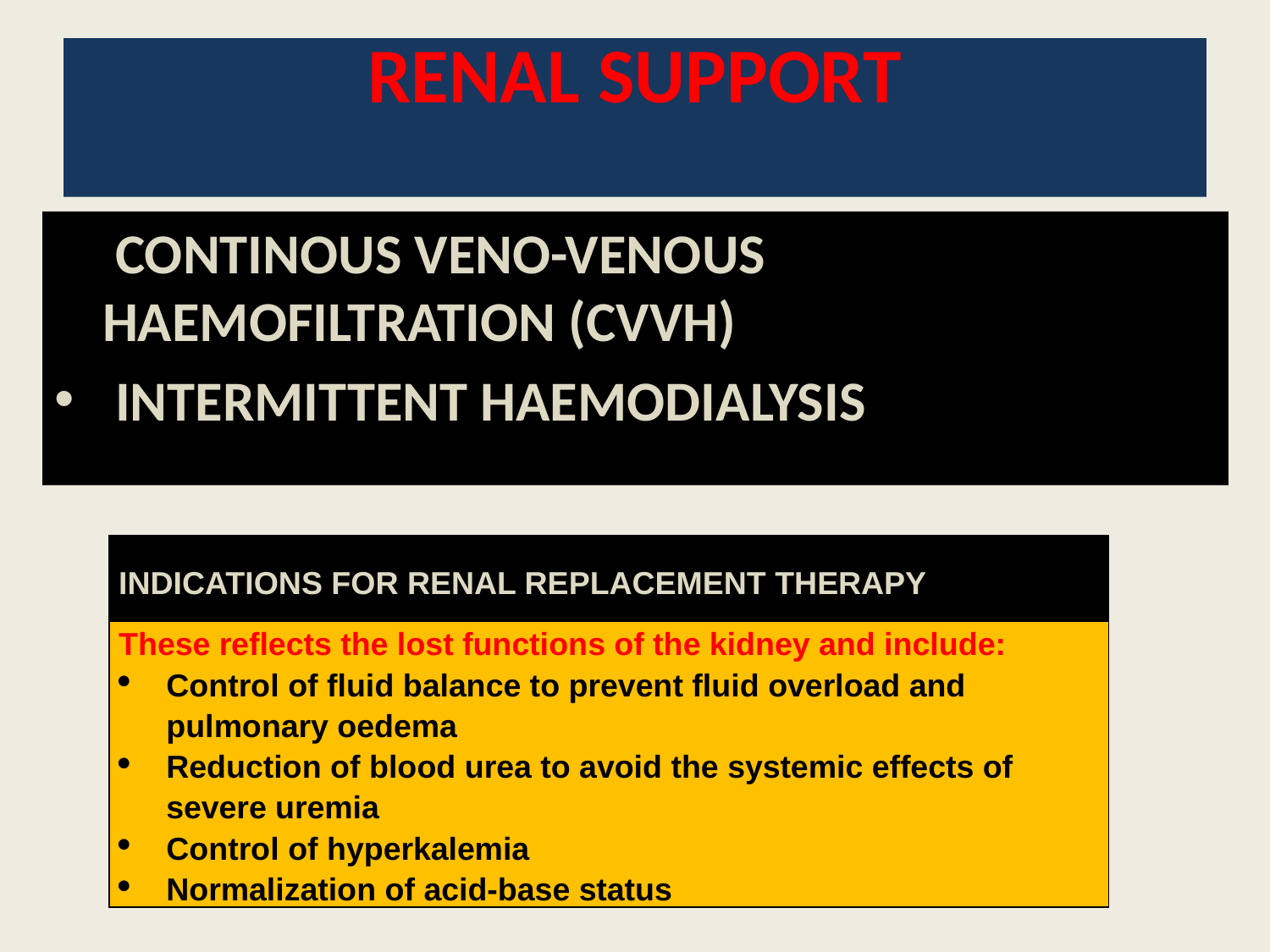

# RENAL SUPPORT
 CONTINOUS VENO-VENOUS HAEMOFILTRATION (CVVH)
 INTERMITTENT HAEMODIALYSIS
| INDICATIONS FOR RENAL REPLACEMENT THERAPY |
| --- |
| These reflects the lost functions of the kidney and include: Control of fluid balance to prevent fluid overload and pulmonary oedema Reduction of blood urea to avoid the systemic effects of severe uremia Control of hyperkalemia Normalization of acid-base status |